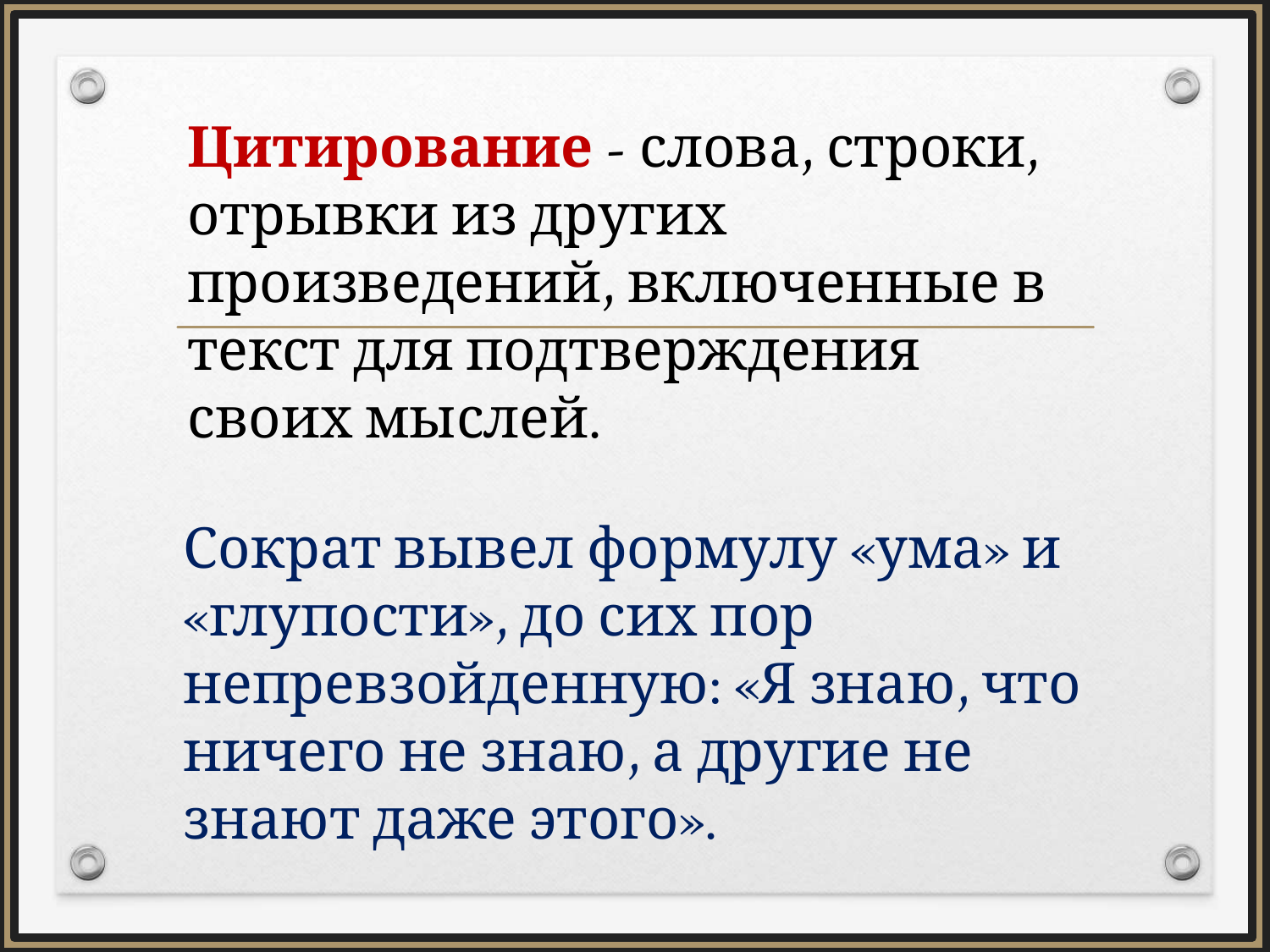

Цитирование - слова, строки, отрывки из других произведений, включенные в текст для подтверждения своих мыслей.
Сократ вывел формулу «ума» и «глупости», до сих пор непревзойденную: «Я знаю, что ничего не знаю, а другие не знают даже этого».